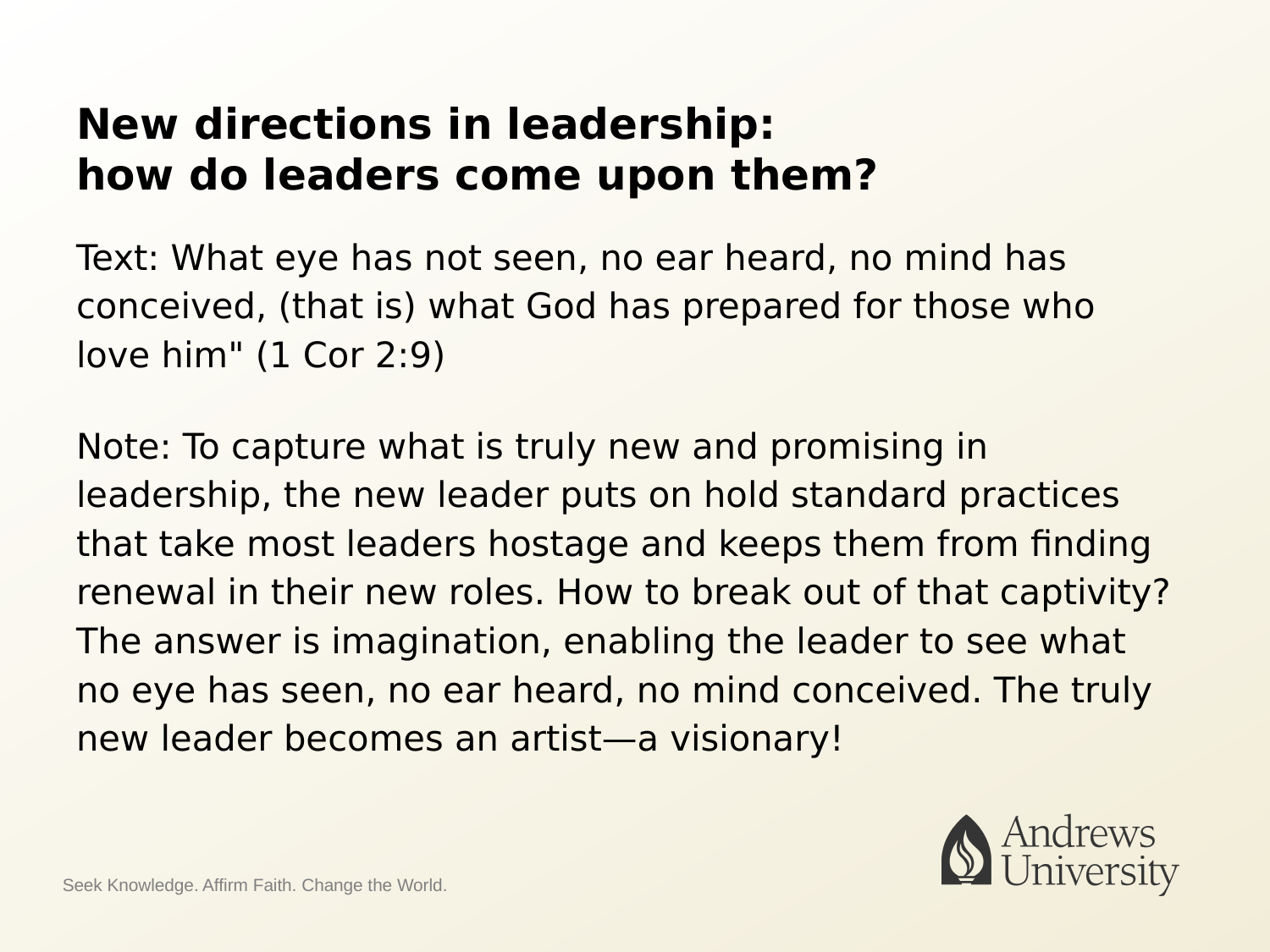

# New directions in leadership: how do leaders come upon them?
Text: What eye has not seen, no ear heard, no mind has conceived, (that is) what God has prepared for those who love him" (1 Cor 2:9)
Note: To capture what is truly new and promising in leadership, the new leader puts on hold standard practices that take most leaders hostage and keeps them from finding renewal in their new roles. How to break out of that captivity? The answer is imagination, enabling the leader to see what no eye has seen, no ear heard, no mind conceived. The truly new leader becomes an artist—a visionary!